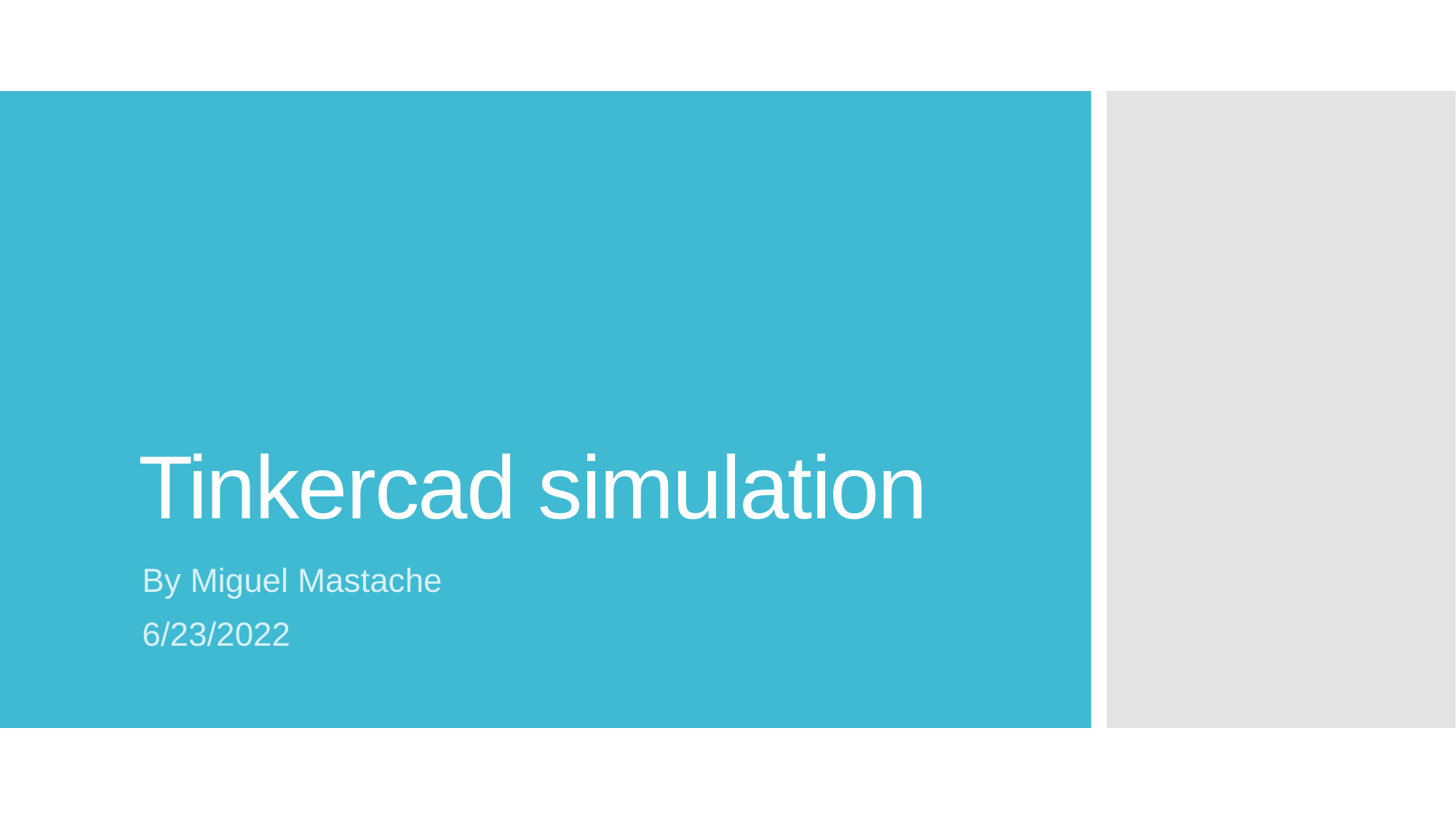

# Tinkercad simulation
By Miguel Mastache
6/23/2022